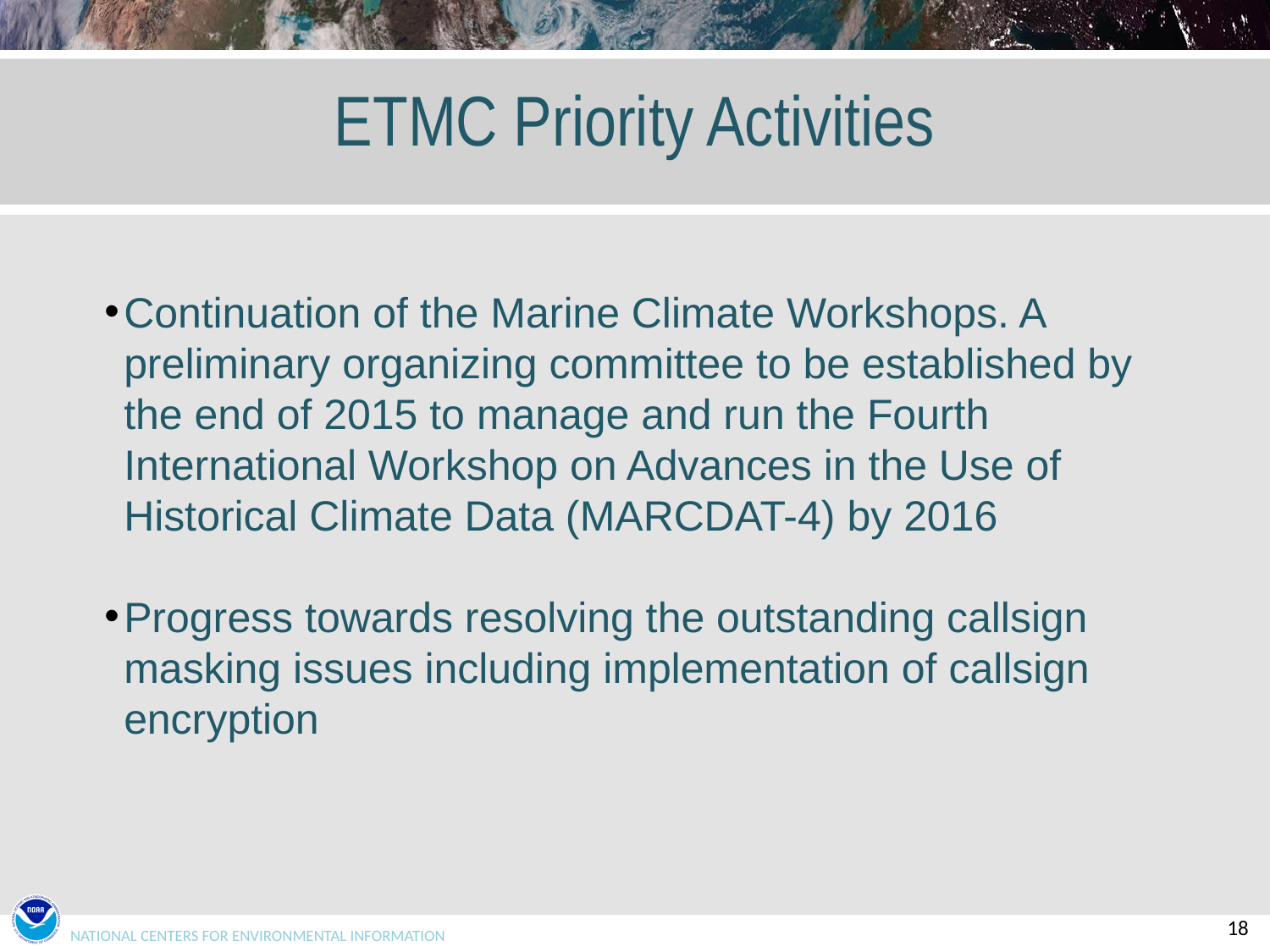

# ETMC Priority Activities

Continuation of the Marine Climate Workshops. A preliminary organizing committee to be established by the end of 2015 to manage and run the Fourth International Workshop on Advances in the Use of Historical Climate Data (MARCDAT-4) by 2016

Progress towards resolving the outstanding callsign masking issues including implementation of callsign encryption